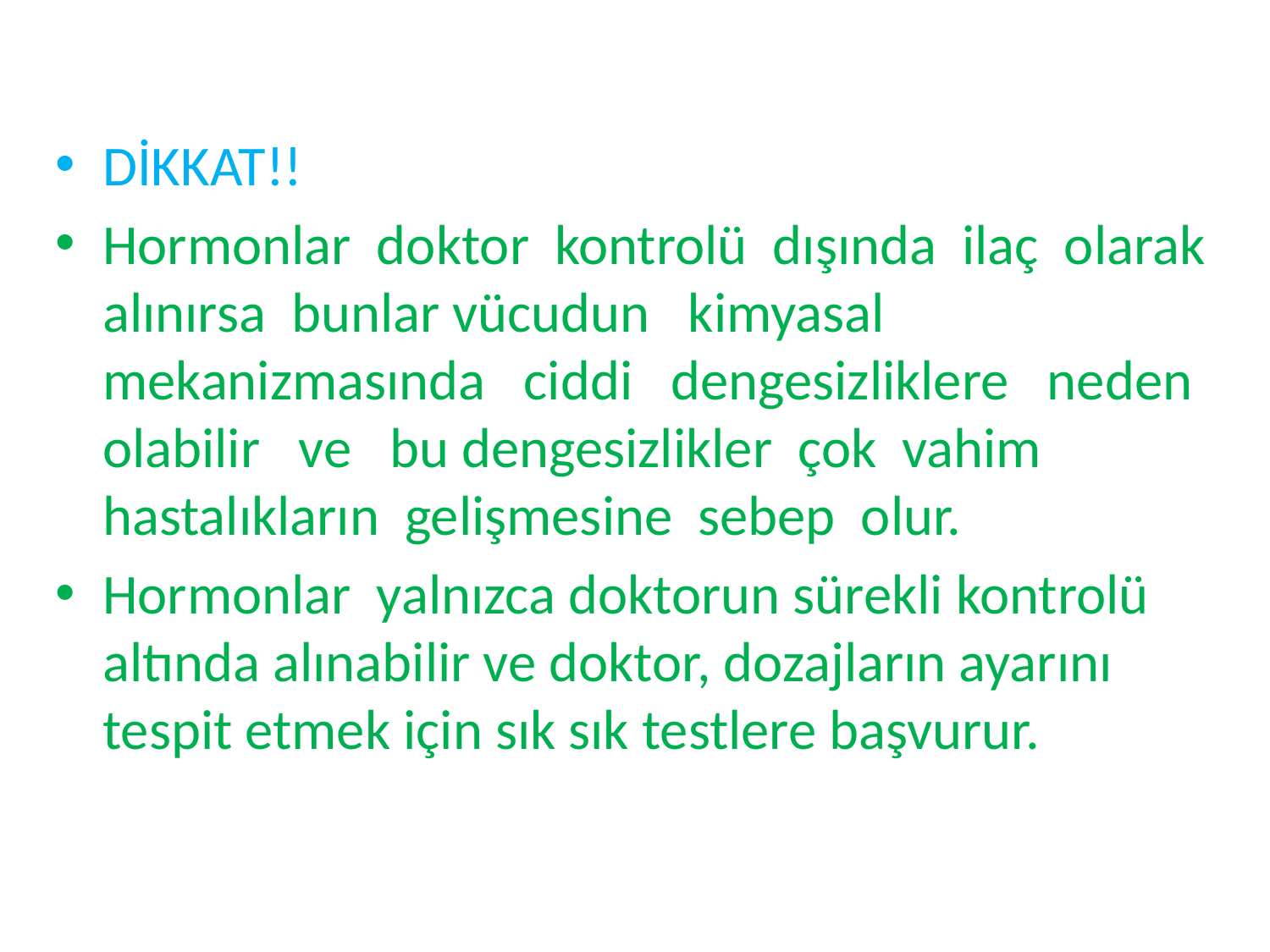

DİKKAT!!
Hormonlar  doktor  kontrolü  dışında  ilaç  olarak  alınırsa  bunlar vücudun   kimyasal   mekanizmasında   ciddi   dengesizliklere   neden   olabilir   ve   bu dengesizlikler  çok  vahim  hastalıkların  gelişmesine  sebep  olur.
Hormonlar  yalnızca doktorun sürekli kontrolü altında alınabilir ve doktor, dozajların ayarını tespit etmek için sık sık testlere başvurur.